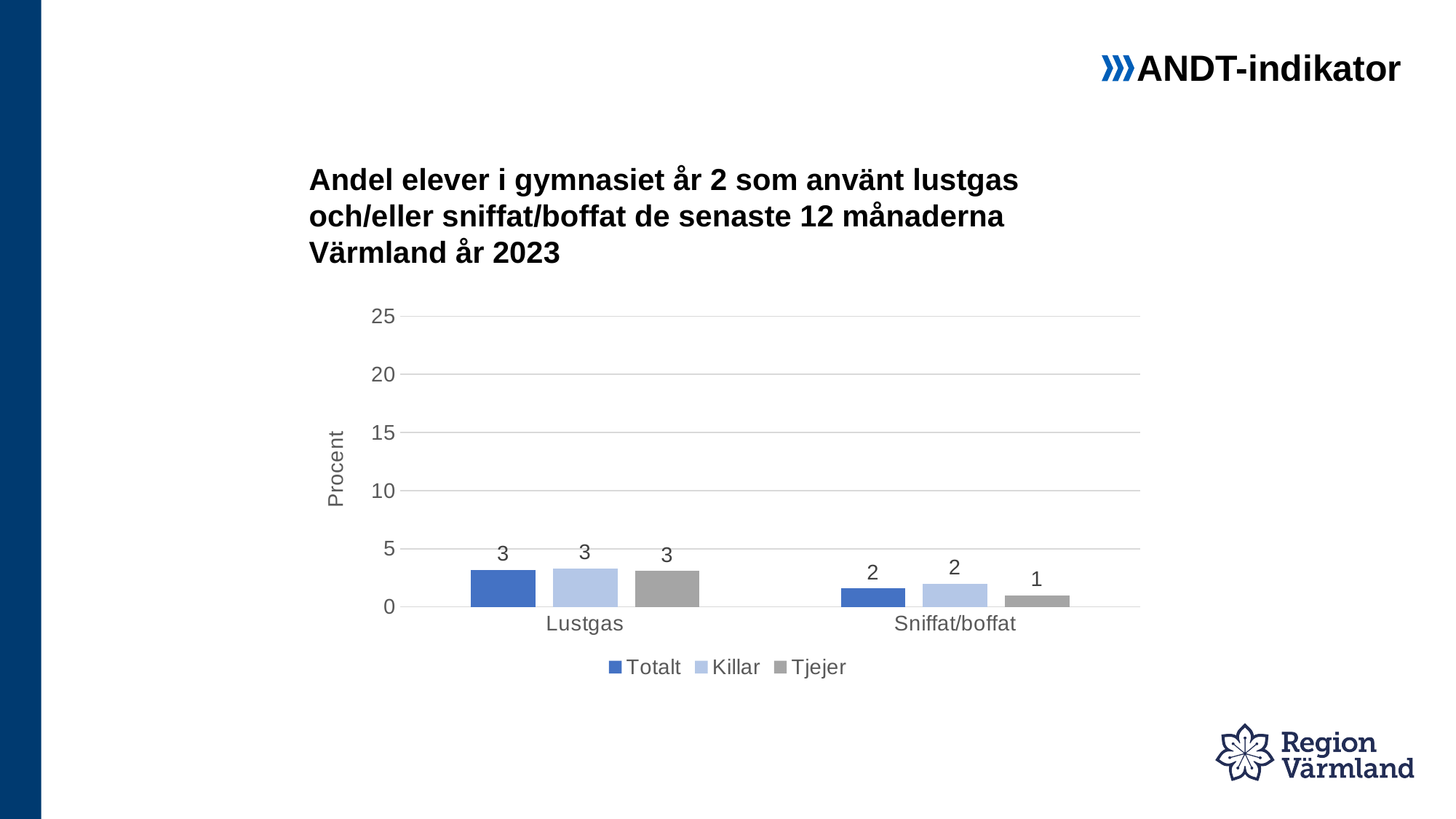

ANDT-indikator

# Andel elever i gymnasiet år 2 som använt lustgas och/eller sniffat/boffat de senaste 12 månaderna Värmland år 2023

### Chart

| Category | Totalt | Killar | Tjejer |
|---|---|---|---|
| Lustgas | 3.2 | 3.3 | 3.1 |
| Sniffat/boffat | 1.6 | 2.0 | 1.0 |